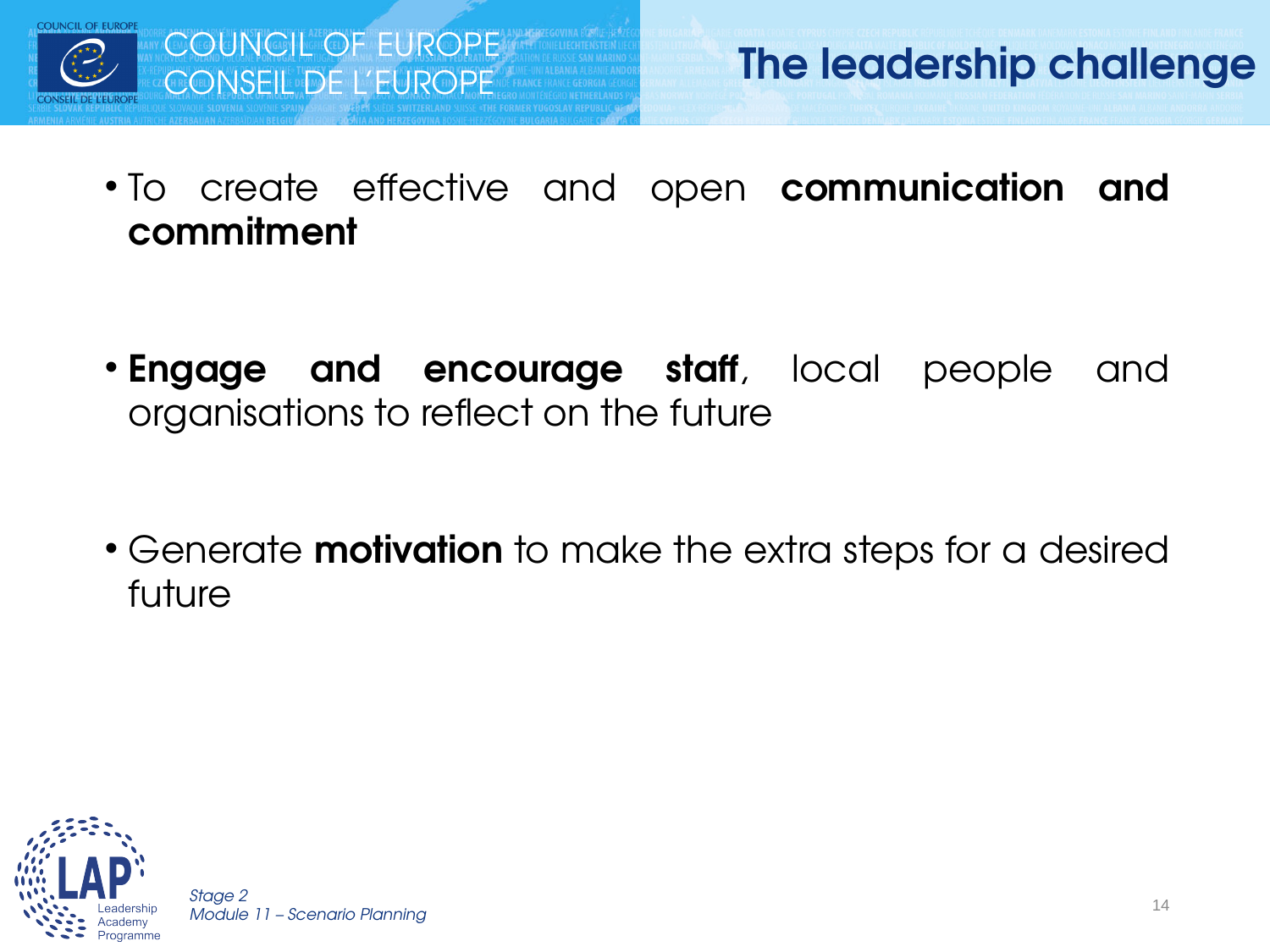

# The leadership challenge
To create effective and open communication and commitment

Engage and encourage staff, local people and organisations to reflect on the future

Generate motivation to make the extra steps for a desired future

Stage 2
Module 11 – Scenario Planning
    14